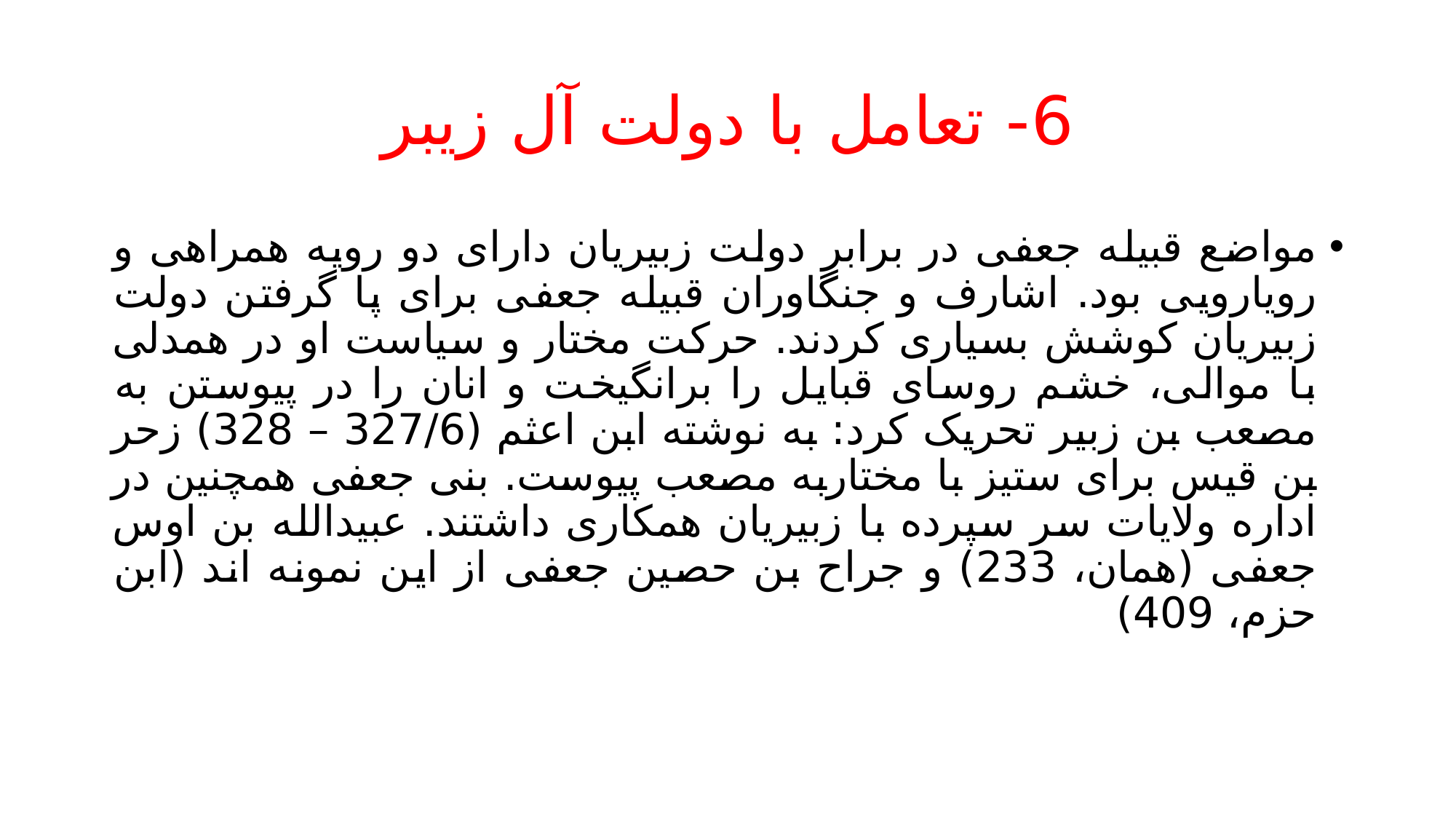

# 6- تعامل با دولت آل زیبر
مواضع قبیله جعفی در برابر دولت زبیریان دارای دو رویه همراهی و رویارویی بود. اشارف و جنگاوران قبیله جعفی برای پا گرفتن دولت زبیریان کوشش بسیاری کردند. حرکت مختار و سیاست او در همدلی با موالی، خشم روسای قبایل را برانگیخت و انان را در پیوستن به مصعب بن زبیر تحریک کرد: به نوشته ابن اعثم (327/6 – 328) زحر بن قیس برای ستیز با مختاربه مصعب پیوست. بنی جعفی همچنین در اداره ولایات سر سپرده با زبیریان همکاری داشتند. عبیدالله بن اوس جعفی (همان، 233) و جراح بن حصین جعفی از این نمونه اند (ابن حزم، 409)